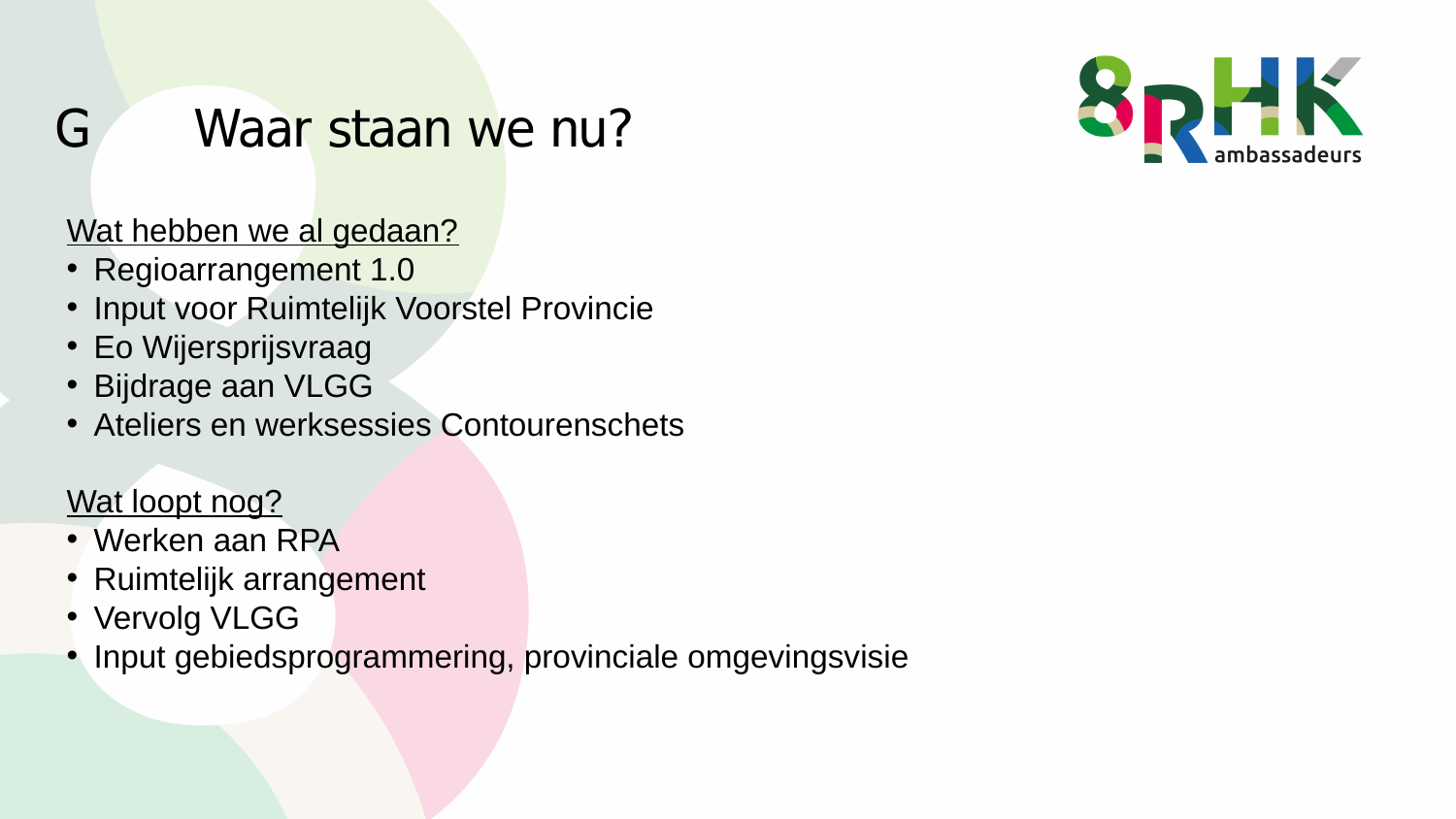

# G	Waar staan we nu?
Wat hebben we al gedaan?
Regioarrangement 1.0
Input voor Ruimtelijk Voorstel Provincie
Eo Wijersprijsvraag
Bijdrage aan VLGG
Ateliers en werksessies Contourenschets

Wat loopt nog?
Werken aan RPA
Ruimtelijk arrangement
Vervolg VLGG
Input gebiedsprogrammering, provinciale omgevingsvisie